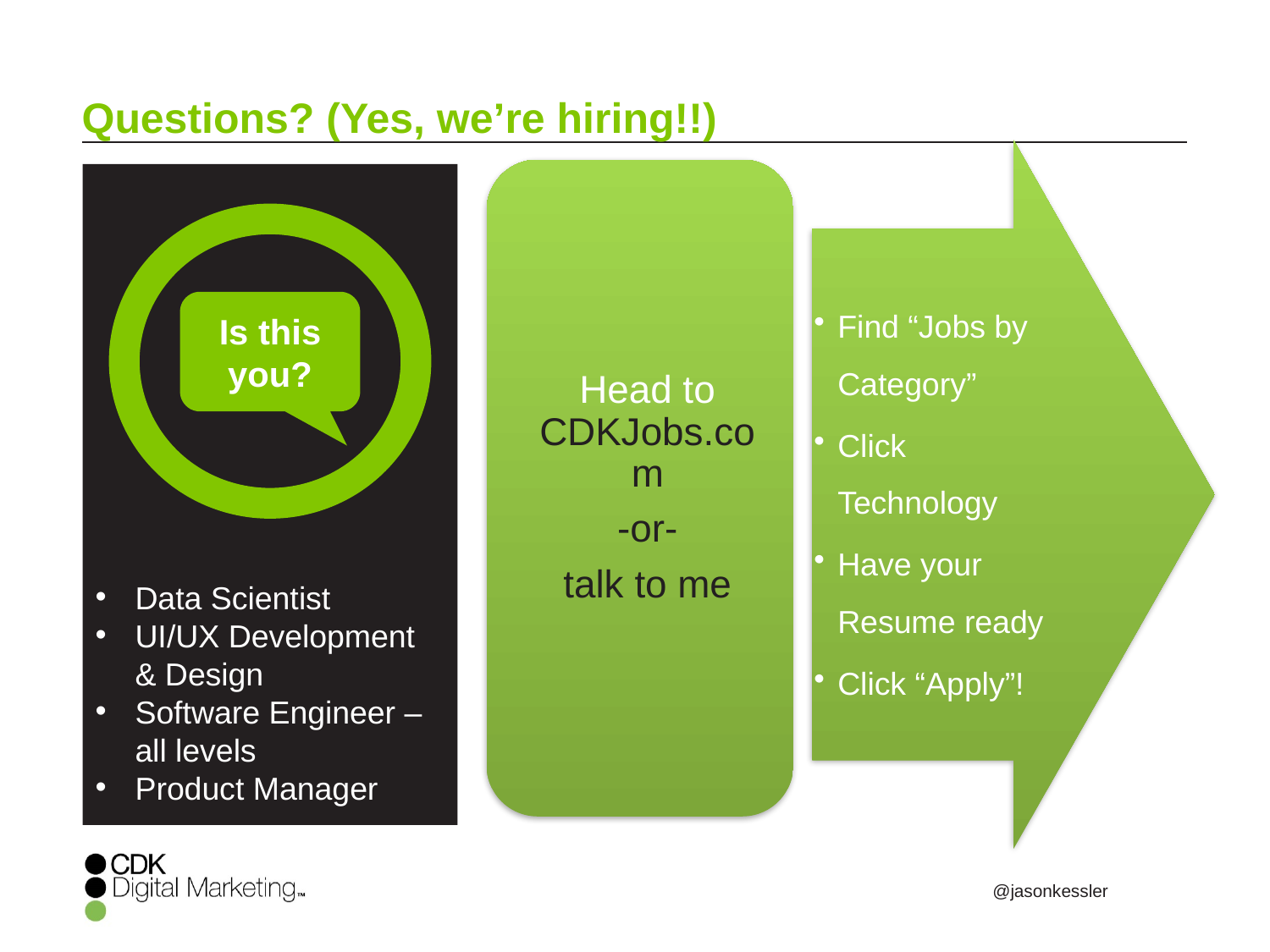

# Questions? (Yes, we’re hiring!!)
Find “Jobs by Category”
Click Technology
Have your Resume ready
Click “Apply”!
Head to CDKJobs.com
-or-
talk to me
Data Scientist
UI/UX Development & Design
Software Engineer – all levels
Product Manager

Is this you?
@jasonkessler